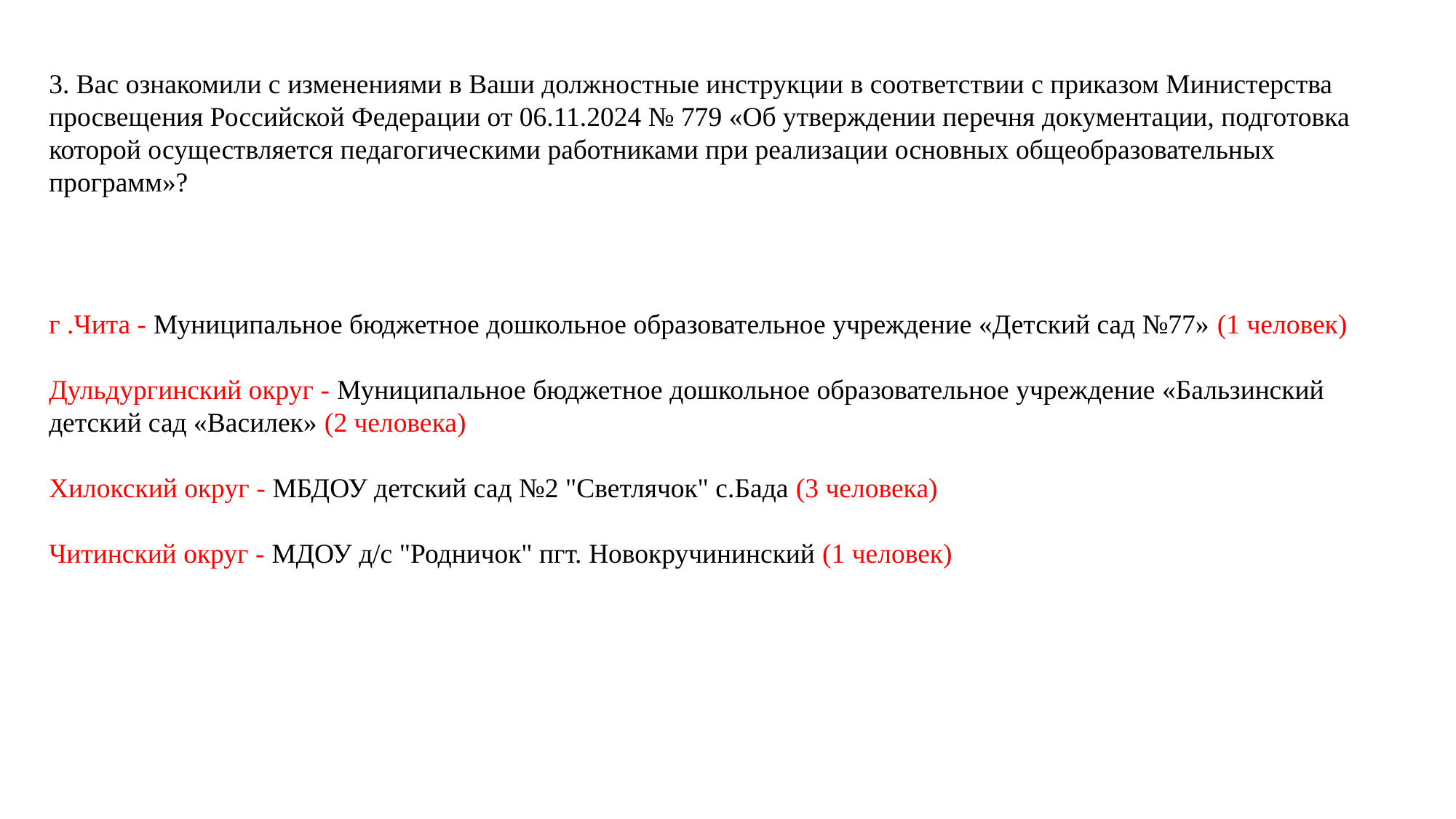

3. Вас ознакомили с изменениями в Ваши должностные инструкции в соответствии с приказом Министерства просвещения Российской Федерации от 06.11.2024 № 779 «Об утверждении перечня документации, подготовка которой осуществляется педагогическими работниками при реализации основных общеобразовательных программ»?
г .Чита - Муниципальное бюджетное дошкольное образовательное учреждение «Детский сад №77» (1 человек)

Дульдургинский округ - Муниципальное бюджетное дошкольное образовательное учреждение «Бальзинский детский сад «Василек» (2 человека)

Хилокский округ - МБДОУ детский сад №2 "Светлячок" с.Бада (3 человека)

Читинский округ - МДОУ д/с "Родничок" пгт. Новокручининский (1 человек)